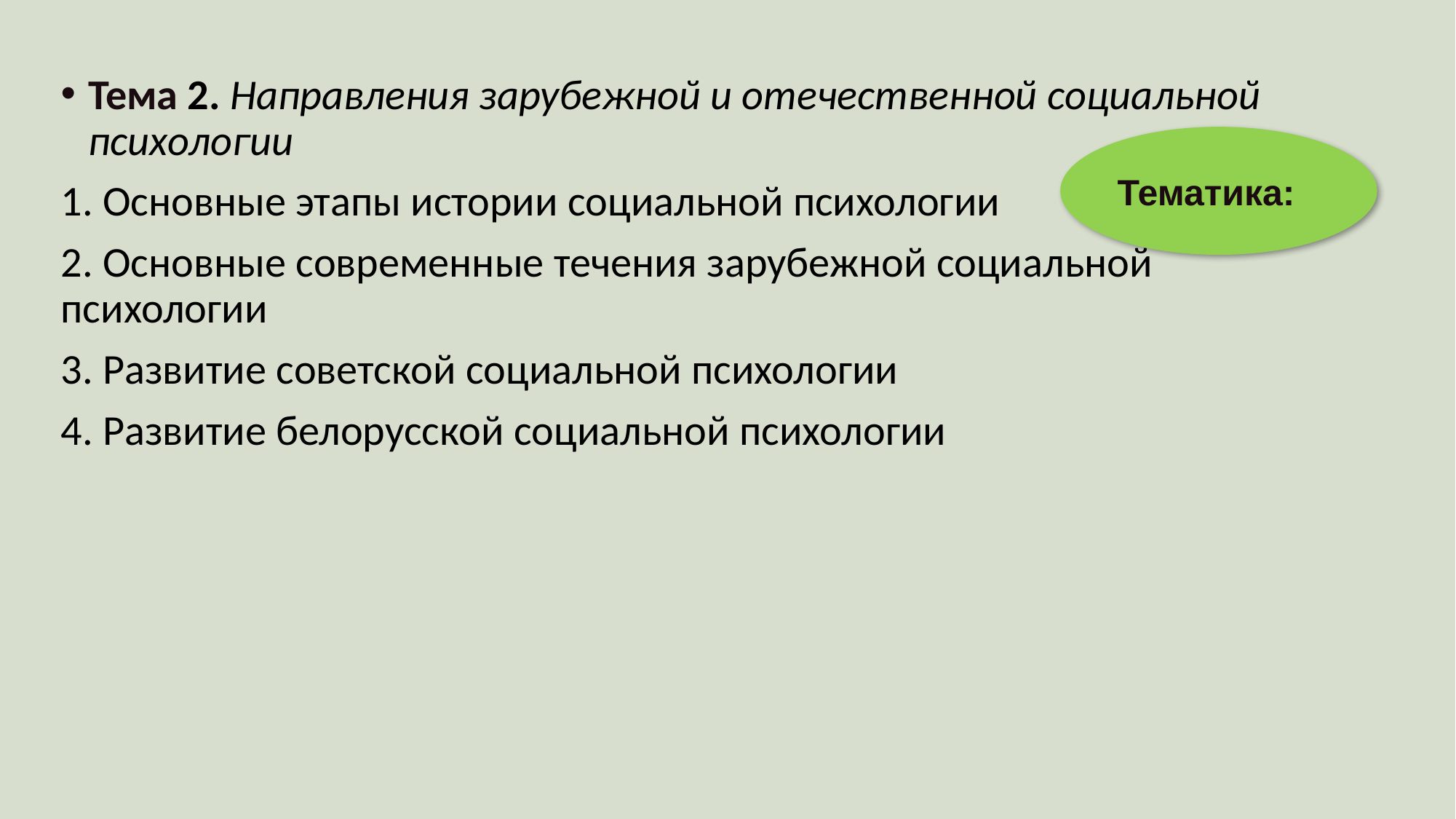

#
Тема 2. Направления зарубежной и отечественной социальной психологии
1. Основные этапы истории социальной психологии
2. Основные современные течения зарубежной социальной психологии
3. Развитие советской социальной психологии
4. Развитие белорусской социальной психологии

Тематика: